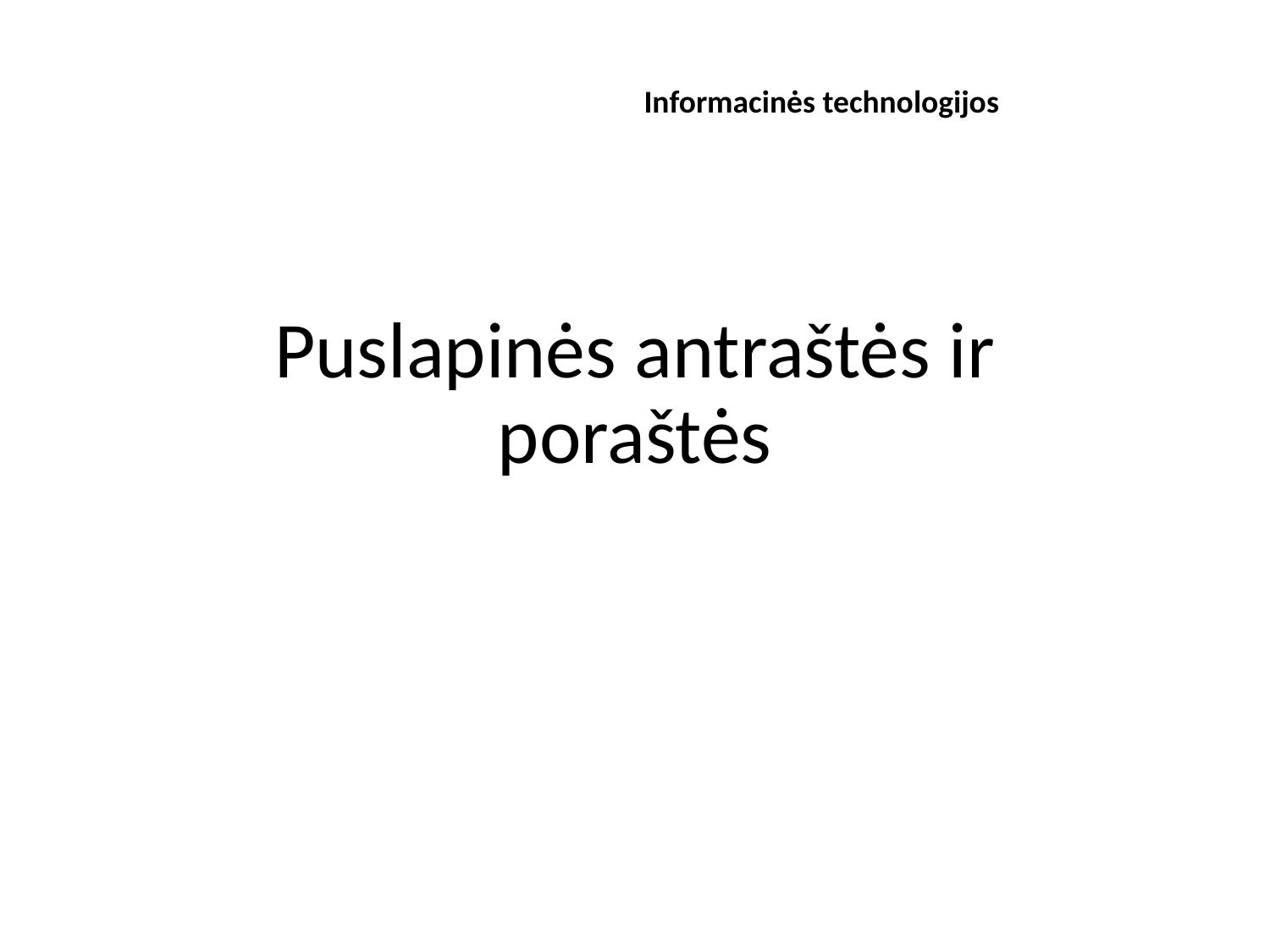

Informacinės technologijos
# Puslapinės antraštės ir poraštės